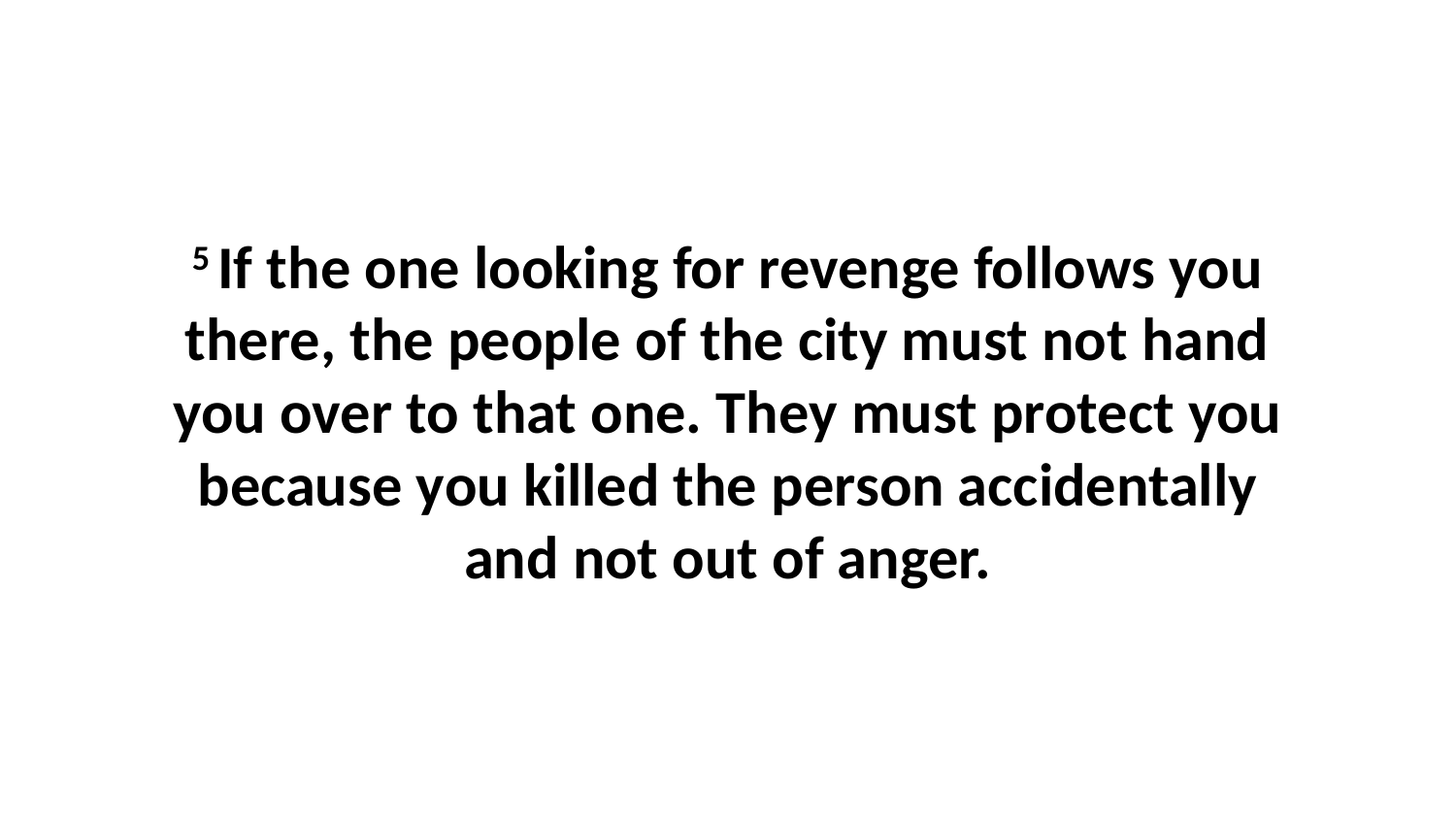

5 If the one looking for revenge follows you there, the people of the city must not hand you over to that one. They must protect you because you killed the person accidentally and not out of anger.